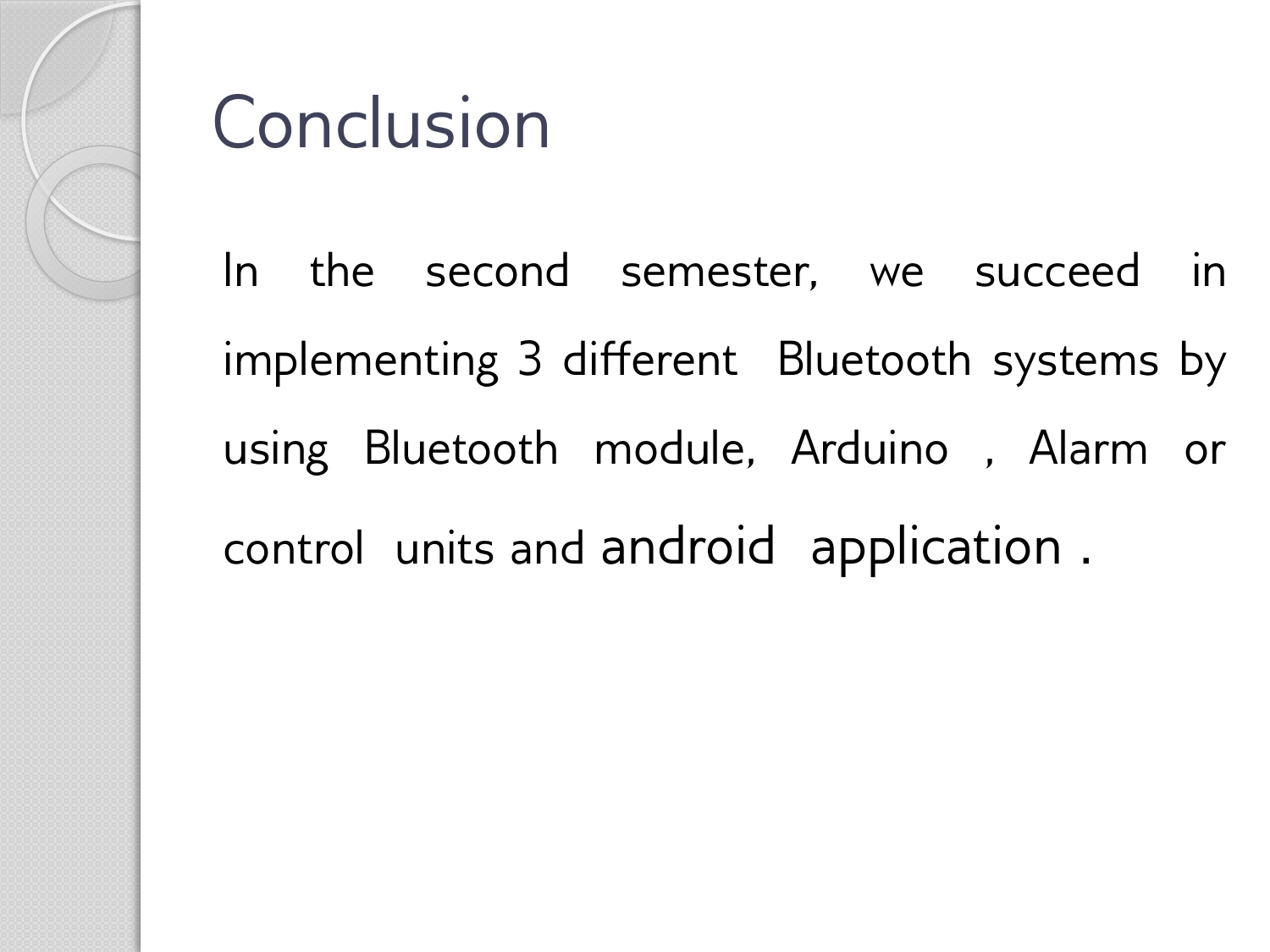

# Conclusion
In the second semester, we succeed in implementing 3 different  Bluetooth systems by using Bluetooth module, Arduino , Alarm or control  units and android  application .